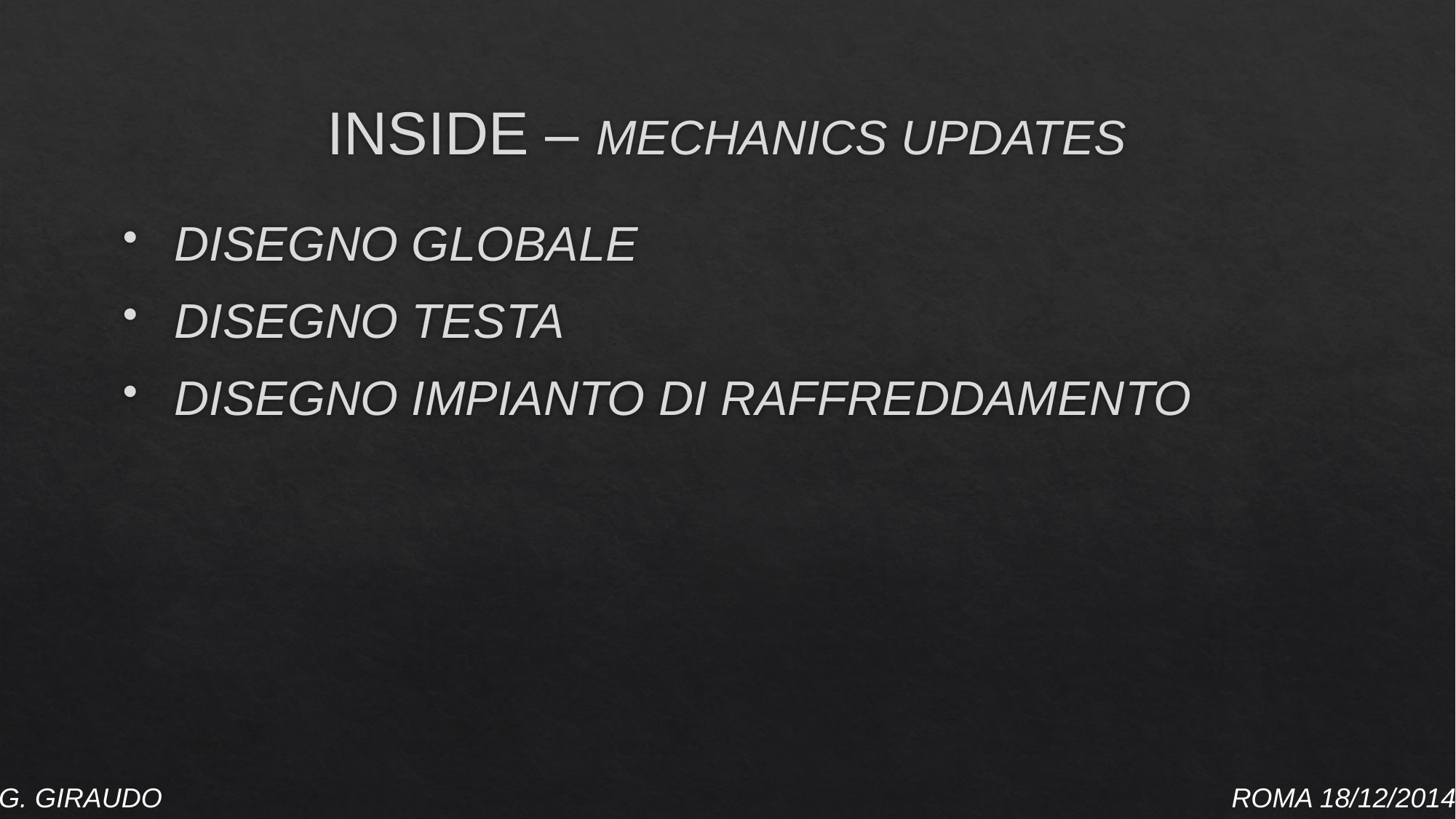

# INSIDE – Mechanics Updates
 Disegno Globale
 Disegno Testa
 Disegno Impianto di Raffreddamento
G. Giraudo
Roma 18/12/2014